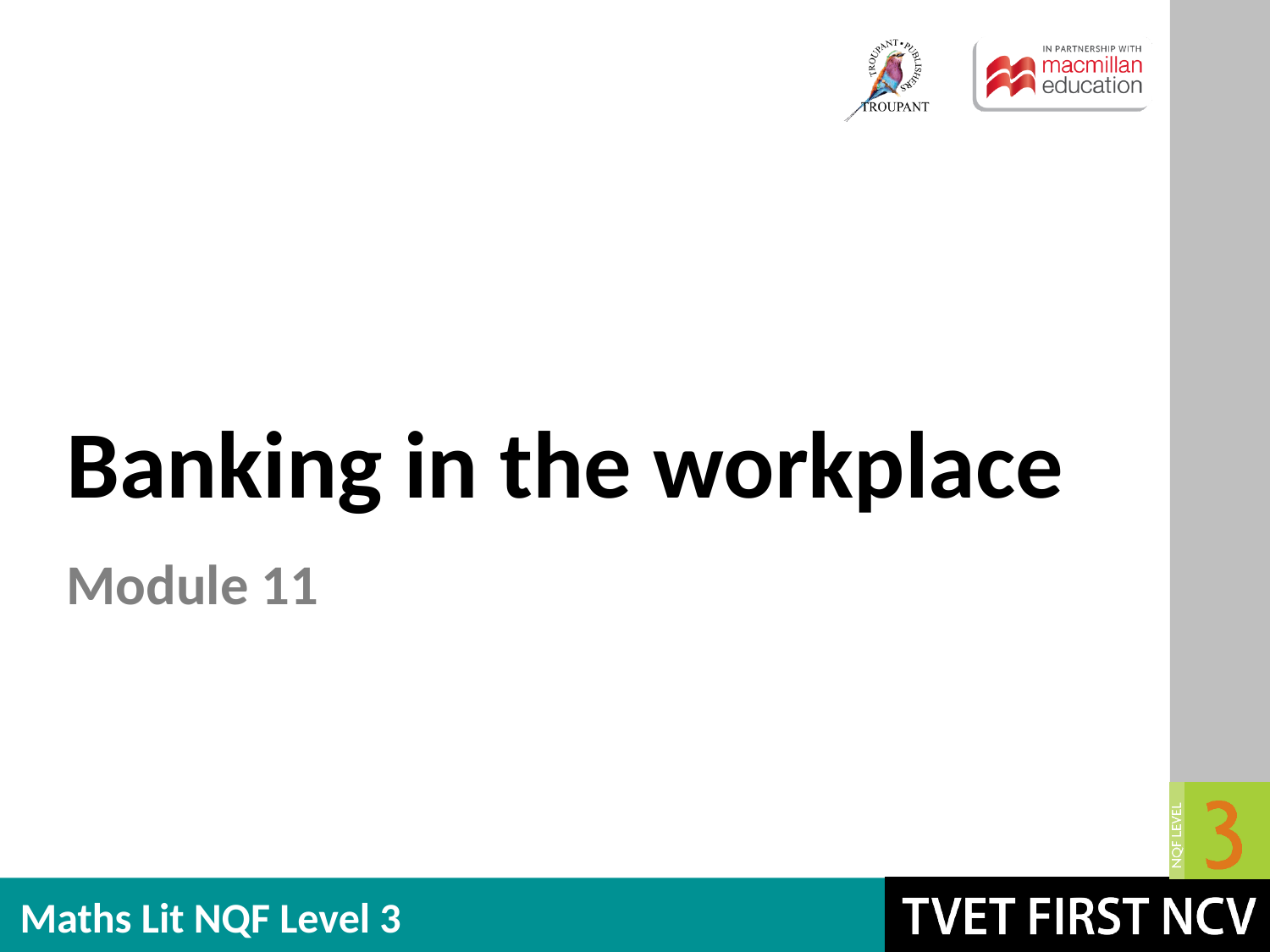

# Banking in the workplace
Module 11